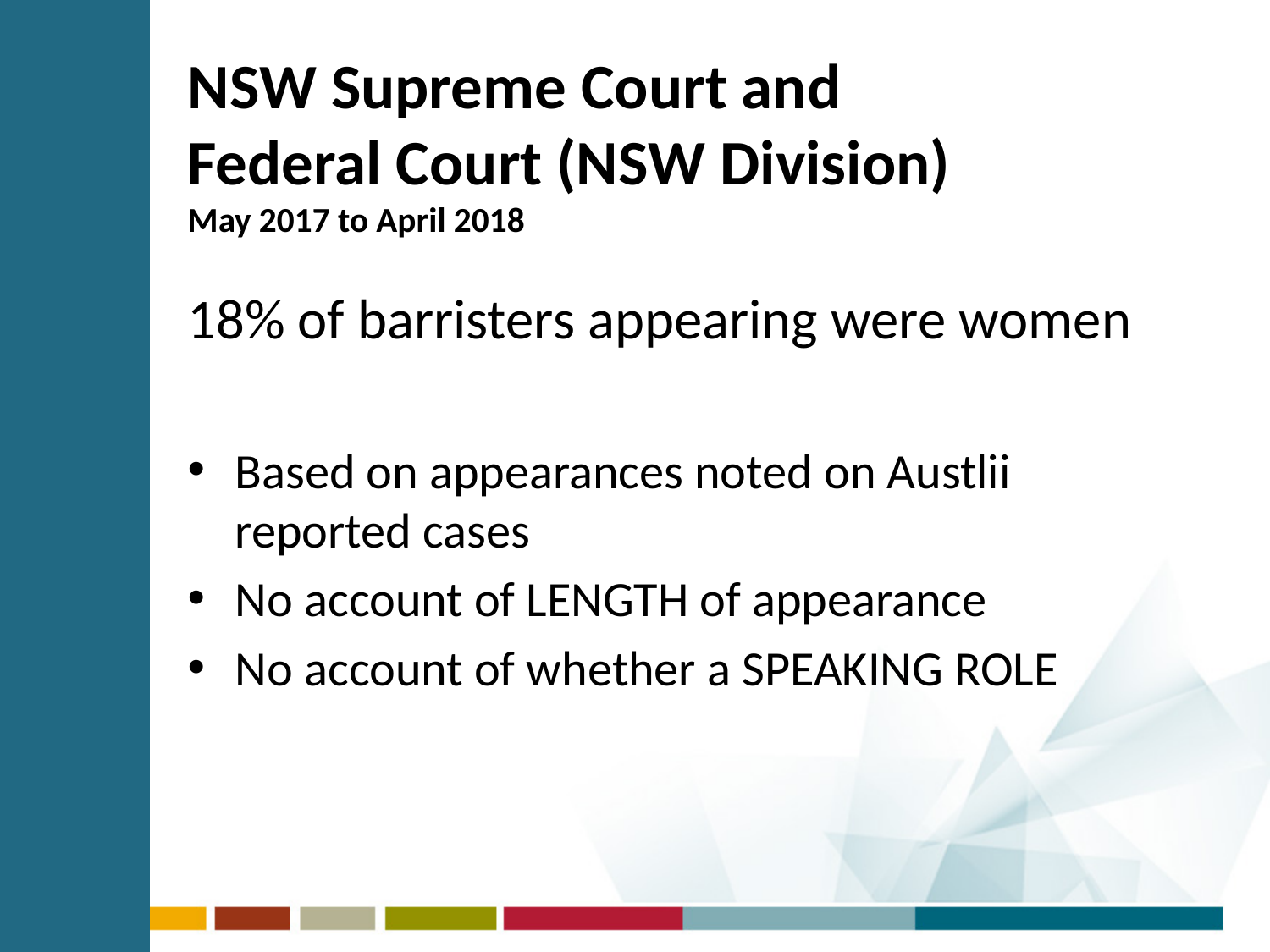

# NSW Supreme Court and Federal Court (NSW Division) May 2017 to April 2018
18% of barristers appearing were women

Based on appearances noted on Austlii reported cases
No account of LENGTH of appearance
No account of whether a SPEAKING ROLE